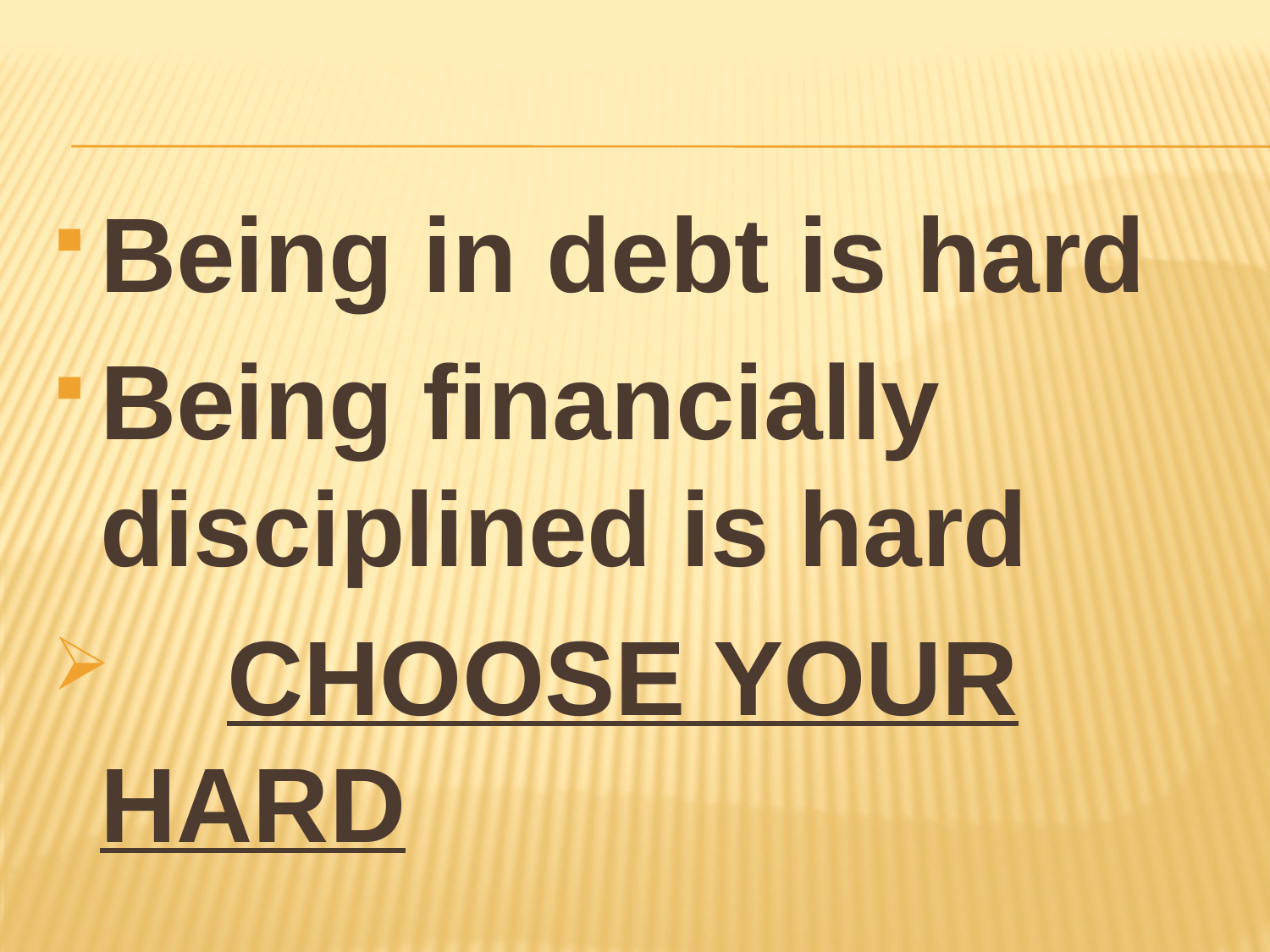

Being in debt is hard
Being financially disciplined is hard
	CHOOSE YOUR HARD